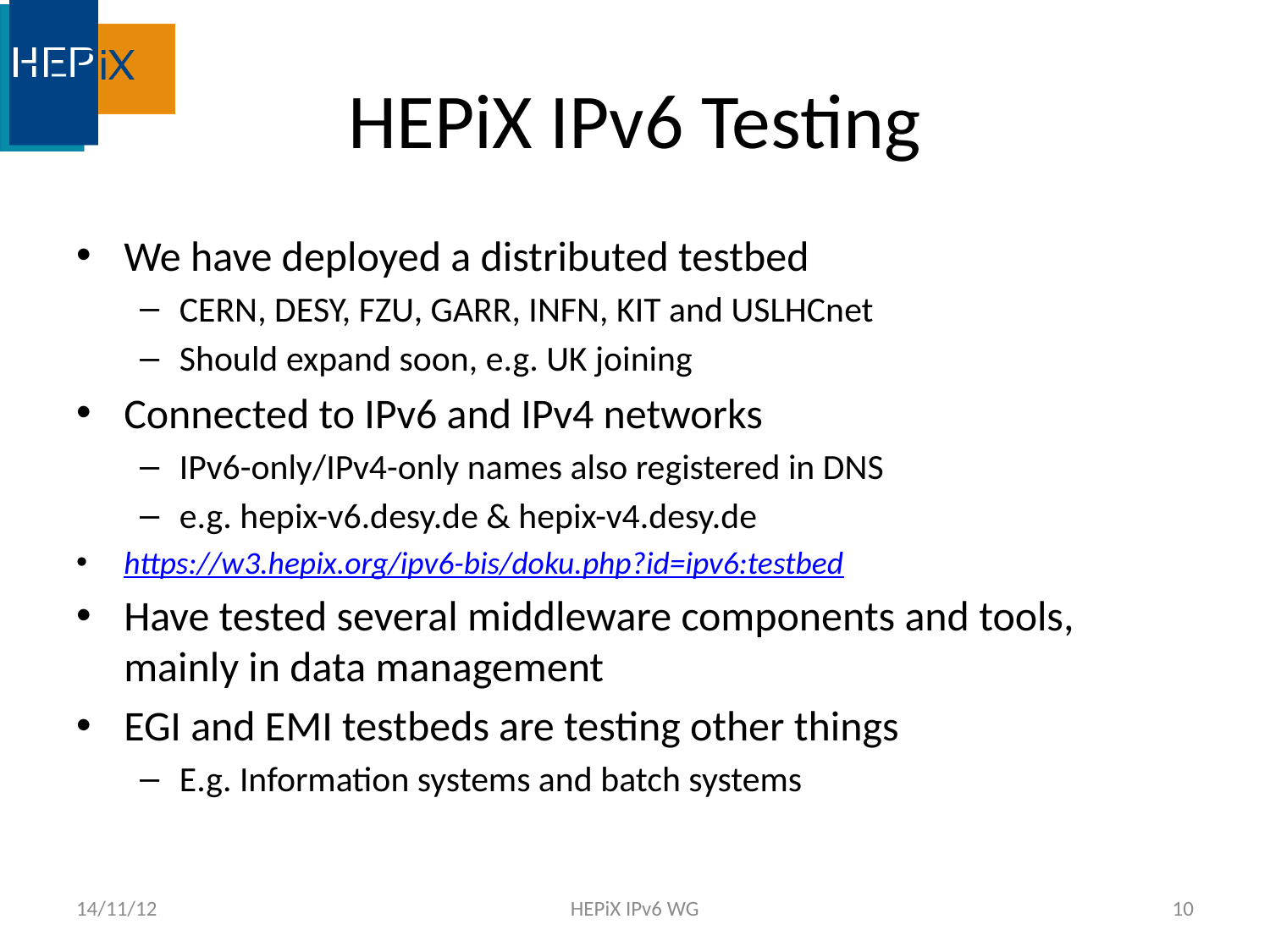

# HEPiX IPv6 Testing
We have deployed a distributed testbed
CERN, DESY, FZU, GARR, INFN, KIT and USLHCnet
Should expand soon, e.g. UK joining
Connected to IPv6 and IPv4 networks
IPv6-only/IPv4-only names also registered in DNS
e.g. hepix-v6.desy.de & hepix-v4.desy.de
https://w3.hepix.org/ipv6-bis/doku.php?id=ipv6:testbed
Have tested several middleware components and tools, mainly in data management
EGI and EMI testbeds are testing other things
E.g. Information systems and batch systems
14/11/12
HEPiX IPv6 WG
10